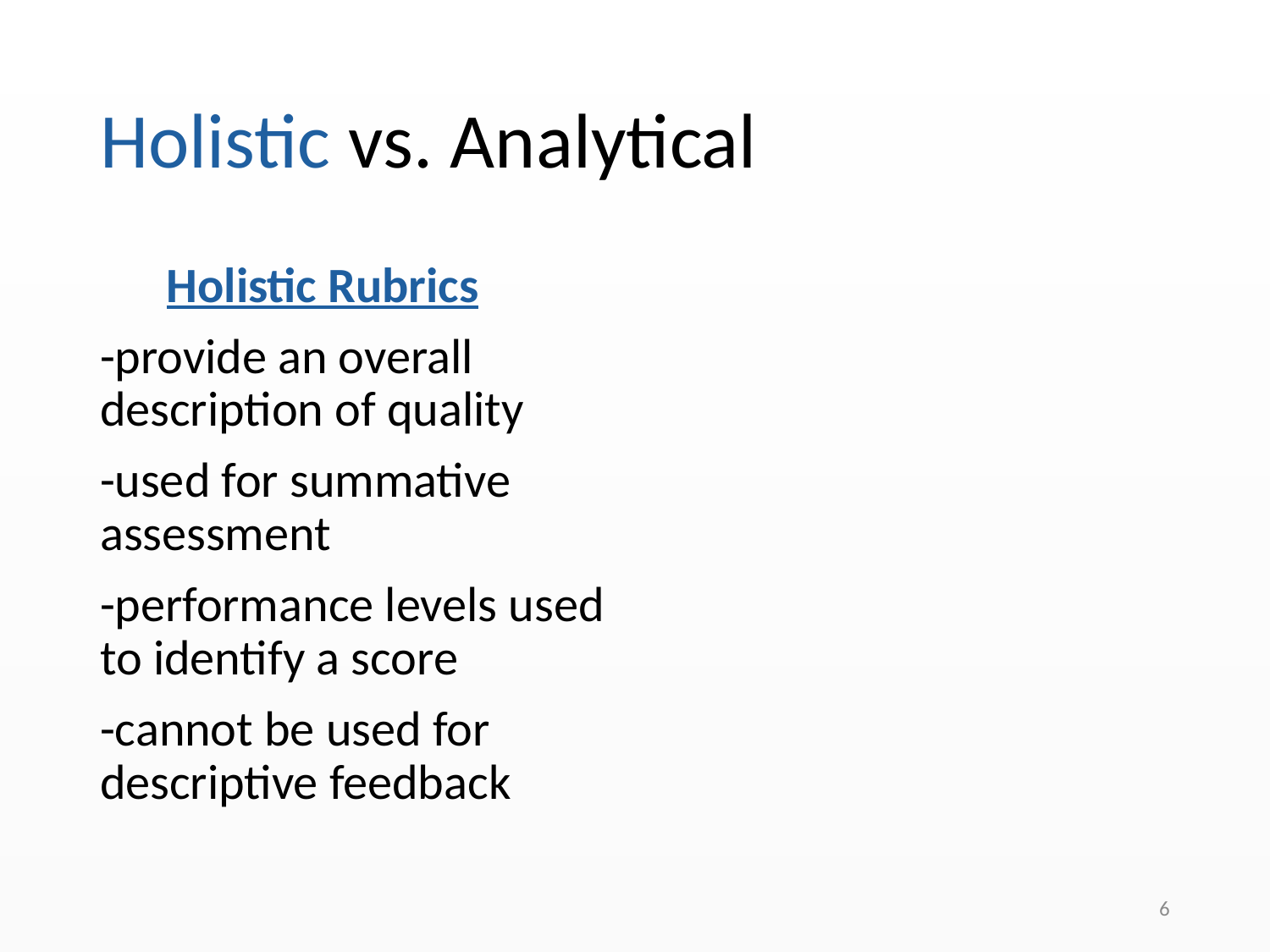

# Holistic vs. Analytical
Holistic Rubrics
-provide an overall description of quality
-used for summative assessment
-performance levels used to identify a score
-cannot be used for descriptive feedback

6